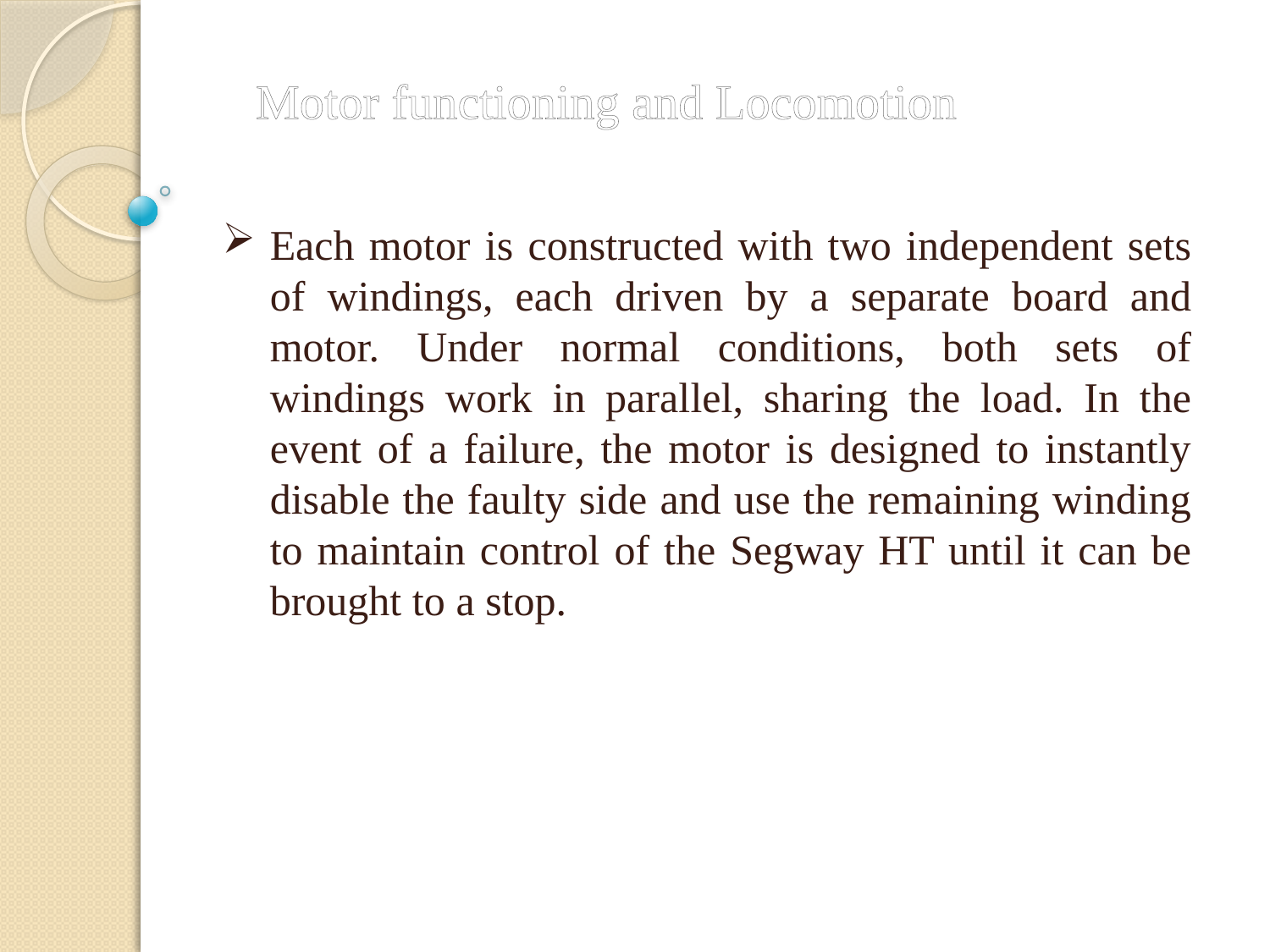

Motor functioning and Locomotion
Each motor is constructed with two independent sets of windings, each driven by a separate board and motor. Under normal conditions, both sets of windings work in parallel, sharing the load. In the event of a failure, the motor is designed to instantly disable the faulty side and use the remaining winding to maintain control of the Segway HT until it can be brought to a stop.